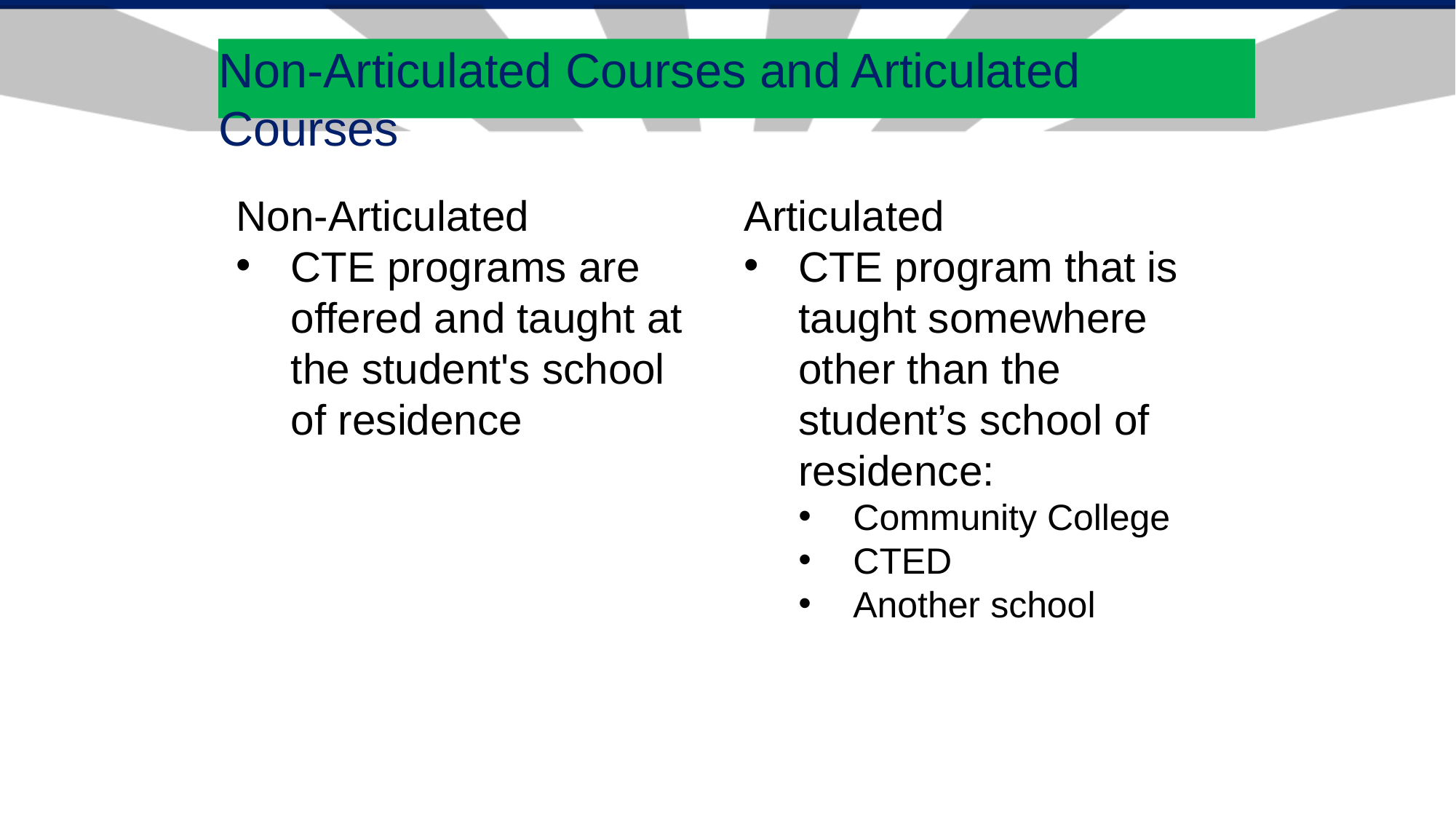

# Non-Articulated Courses and Articulated Courses
Non-Articulated
CTE programs are offered and taught at the student's school of residence
Articulated
CTE program that is taught somewhere other than the student’s school of residence:
Community College
CTED
Another school